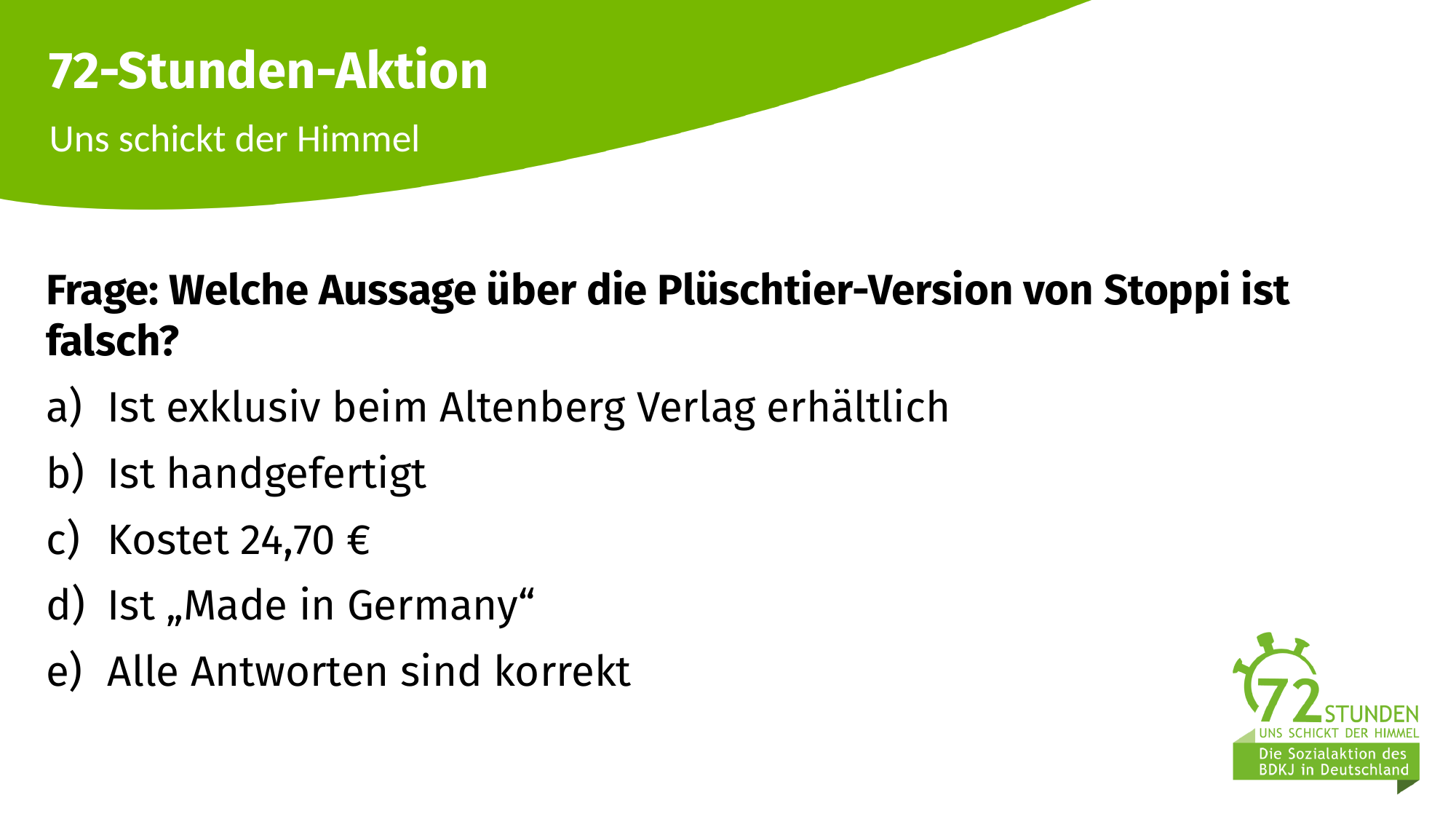

72-Stunden-Aktion
Uns schickt der Himmel
Frage: Welche Aussage über die Plüschtier-Version von Stoppi ist falsch?
Ist exklusiv beim Altenberg Verlag erhältlich
Ist handgefertigt
Kostet 24,70 €
Ist „Made in Germany“
Alle Antworten sind korrekt